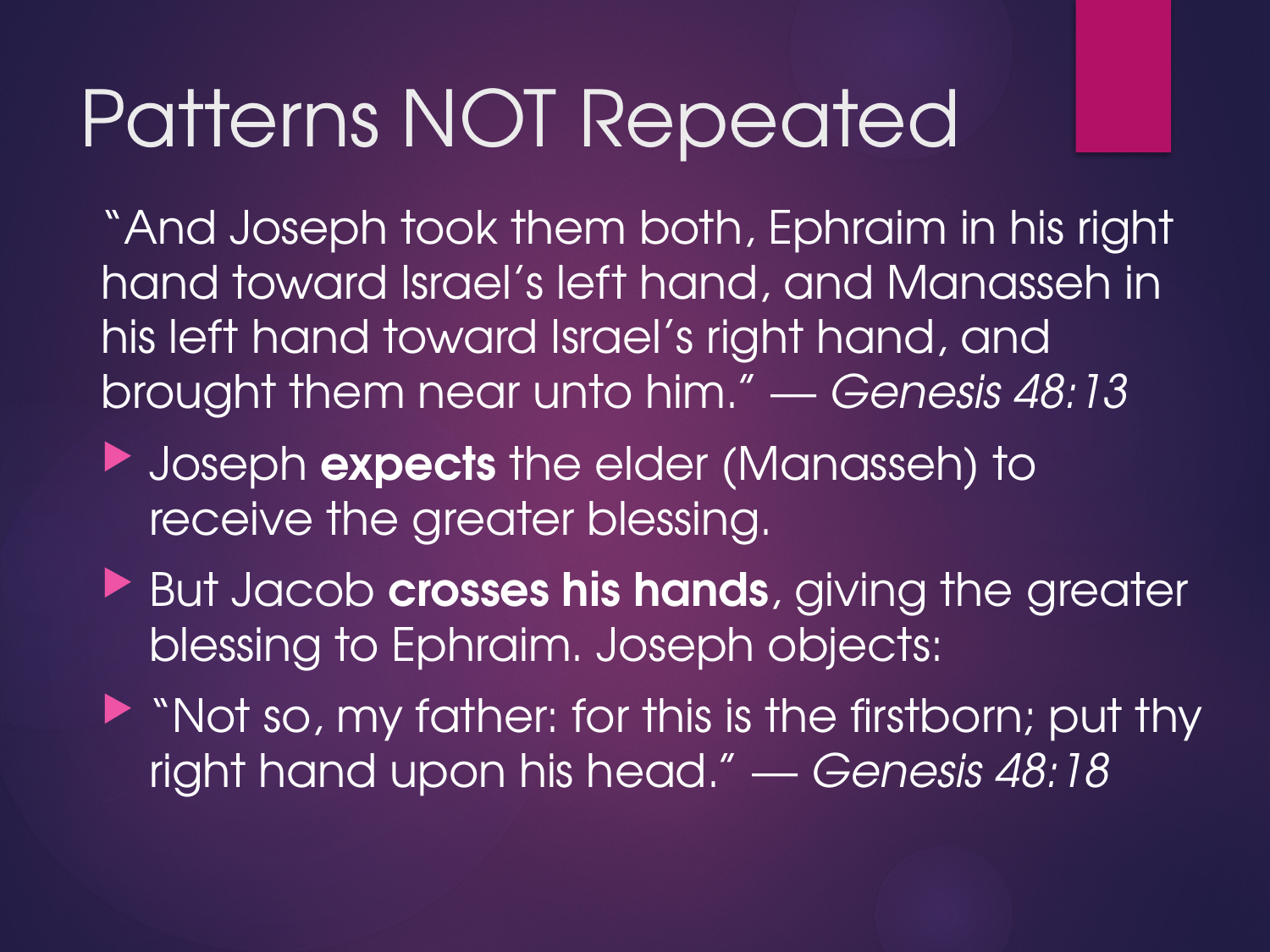

# Patterns NOT Repeated
“And Joseph took them both, Ephraim in his right hand toward Israel’s left hand, and Manasseh in his left hand toward Israel’s right hand, and brought them near unto him.” — Genesis 48:13
Joseph expects the elder (Manasseh) to receive the greater blessing.
But Jacob crosses his hands, giving the greater blessing to Ephraim. Joseph objects:
“Not so, my father: for this is the firstborn; put thy right hand upon his head.” — Genesis 48:18